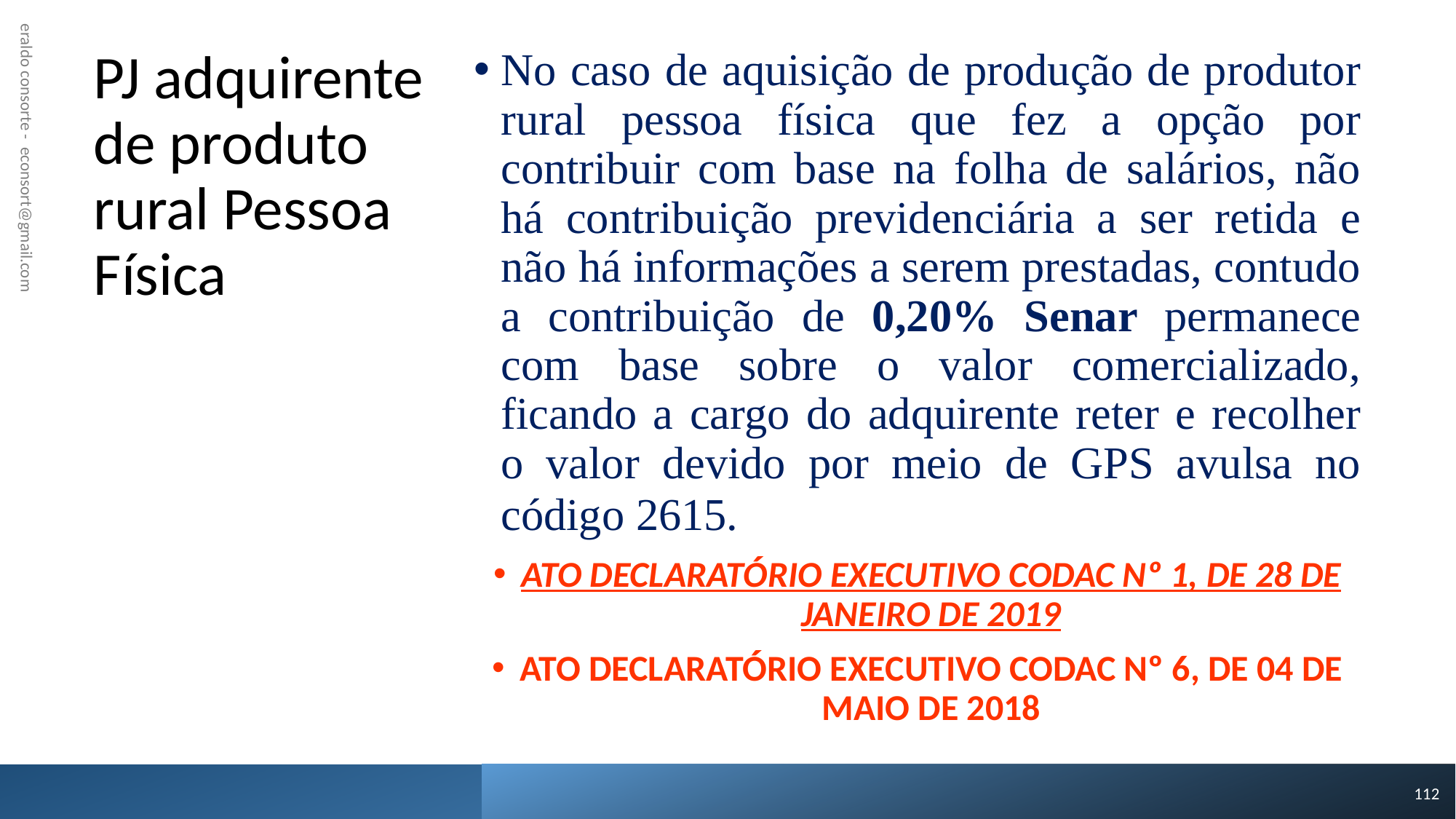

No caso de aquisição de produção de produtor rural pessoa física que fez a opção por contribuir com base na folha de salários, não há contribuição previdenciária a ser retida e não há informações a serem prestadas, contudo a contribuição de 0,20% Senar permanece com base sobre o valor comercializado, ficando a cargo do adquirente reter e recolher o valor devido por meio de GPS avulsa no código 2615.
ATO DECLARATÓRIO EXECUTIVO CODAC Nº 1, DE 28 DE JANEIRO DE 2019
ATO DECLARATÓRIO EXECUTIVO CODAC Nº 6, DE 04 DE MAIO DE 2018
# PJ adquirente de produto rural Pessoa Física
eraldo consorte -  econsort@gmail.com

112